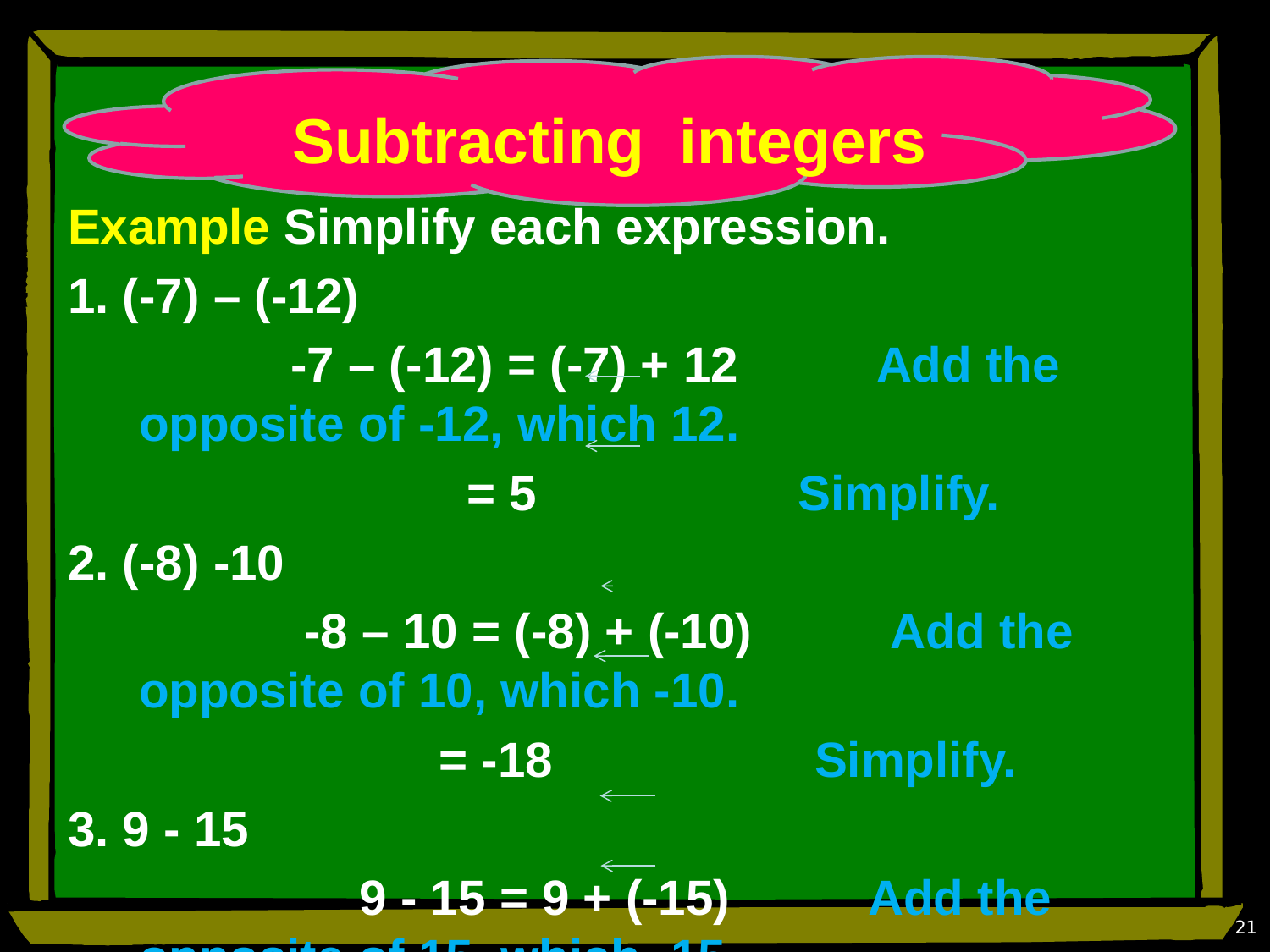

# Subtracting  integers
Example Simplify each expression.
1. (-7) – (-12)
	           -7 – (-12) = (-7) + 12          Add the opposite of -12, which 12.
                             = 5                   Simplify.
2. (-8) -10
	            -8 – 10 = (-8) + (-10)          Add the opposite of 10, which -10.
                           = -18                   Simplify.
3. 9 - 15
	                9 - 15 = 9 + (-15)          Add the opposite of 15, which -15.
                             = -6                 Simplify.

21